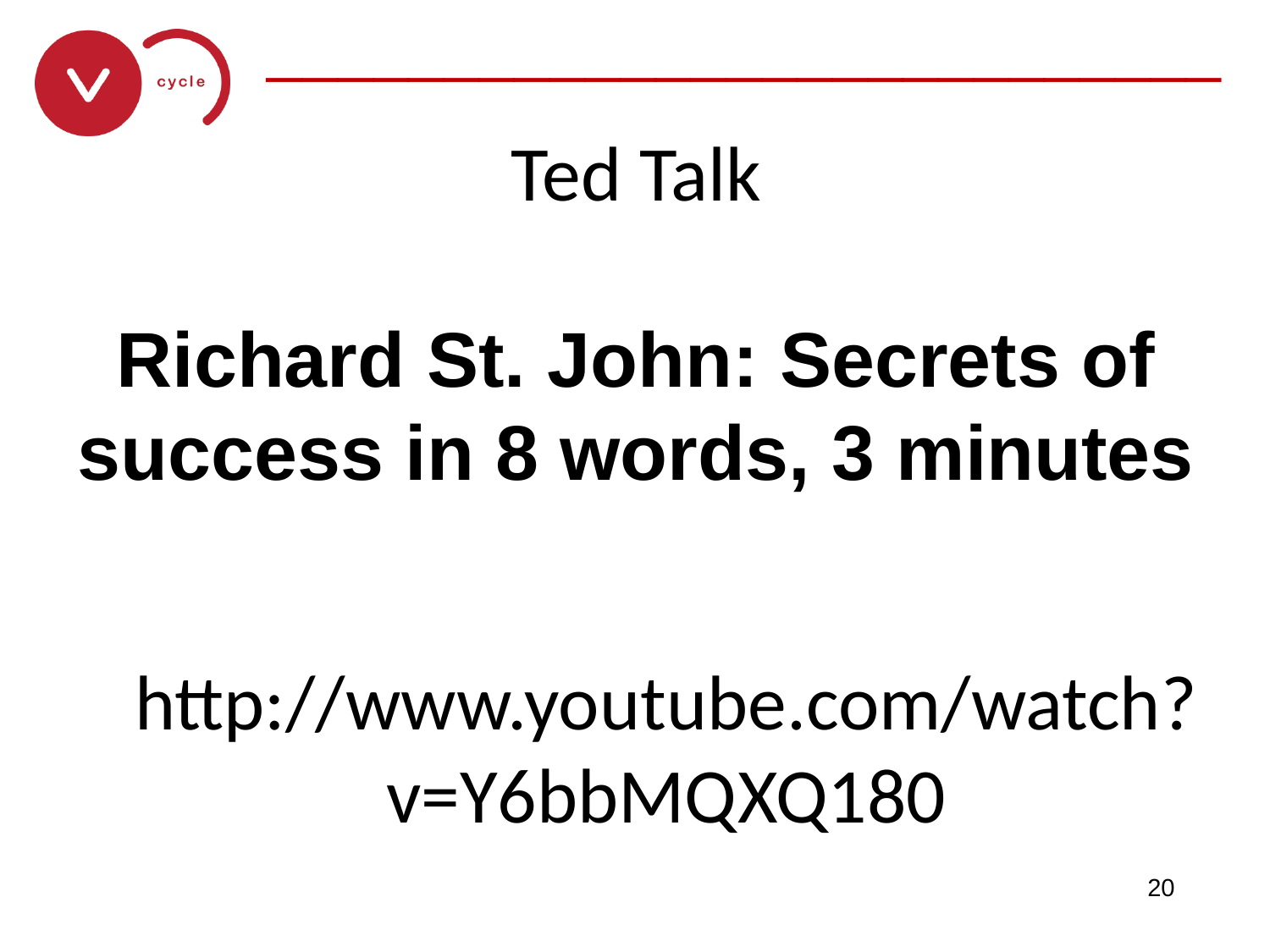

Ted Talk

Richard St. John: Secrets of success in 8 words, 3 minutes

http://www.youtube.com/watch?v=Y6bbMQXQ180
20